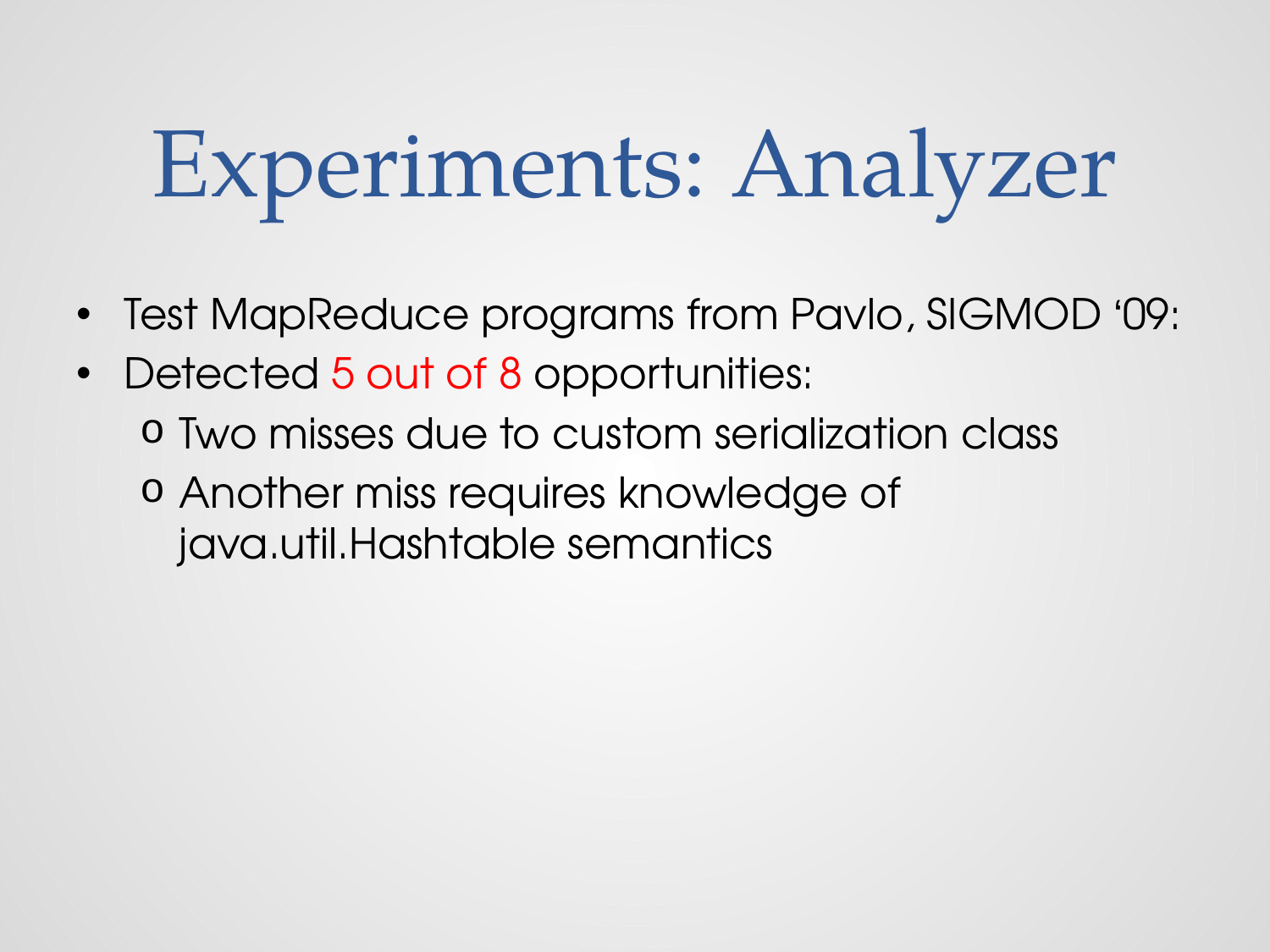

# Experiments: Analyzer

Test MapReduce programs from Pavlo, SIGMOD ‘09:
Detected 5 out of 8 opportunities:
Two misses due to custom serialization class
Another miss requires knowledge of java.util.Hashtable semantics